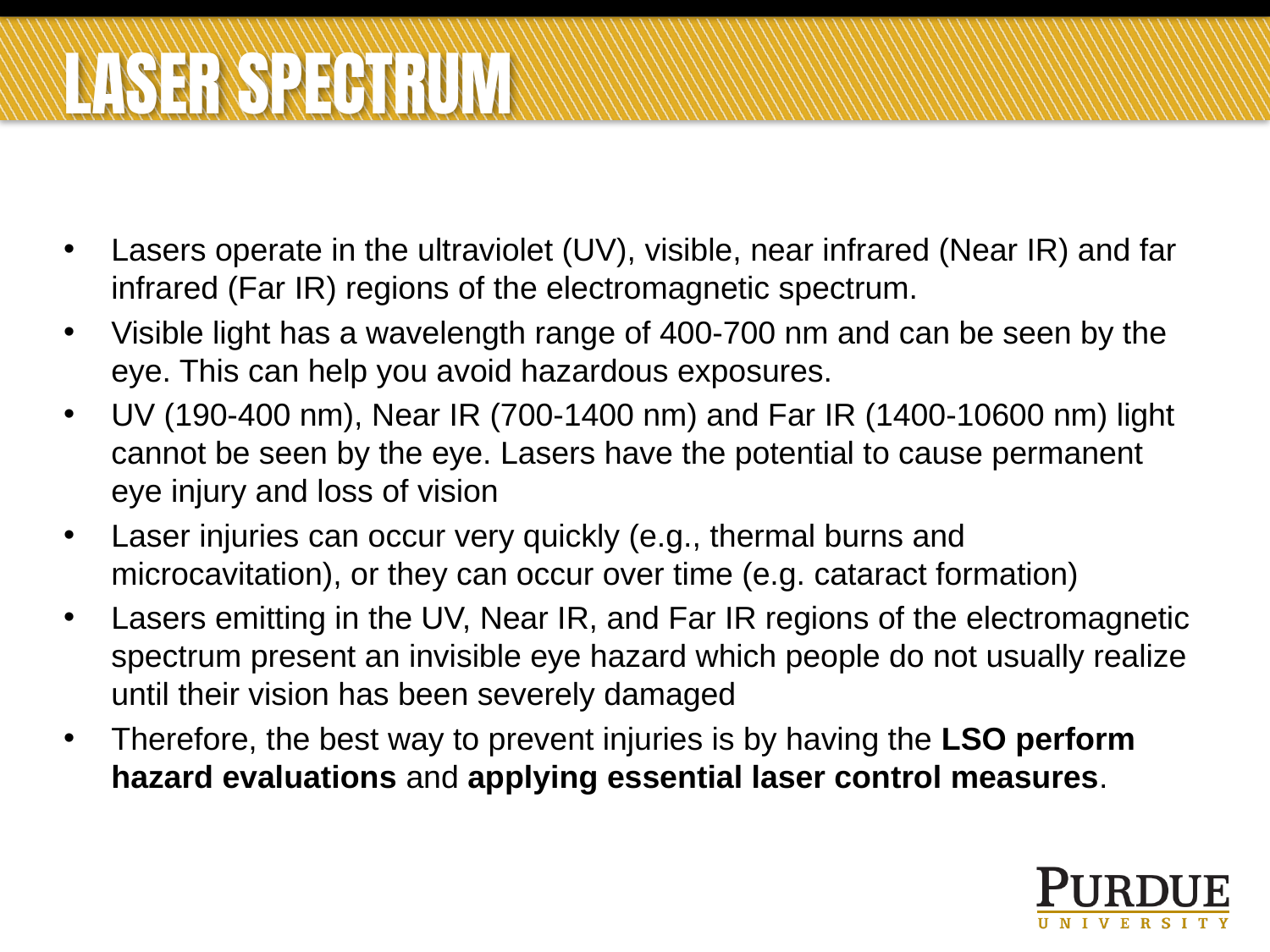

# Laser spectrum

Lasers operate in the ultraviolet (UV), visible, near infrared (Near IR) and far infrared (Far IR) regions of the electromagnetic spectrum.
Visible light has a wavelength range of 400-700 nm and can be seen by the eye. This can help you avoid hazardous exposures.
UV (190-400 nm), Near IR (700-1400 nm) and Far IR (1400-10600 nm) light cannot be seen by the eye. Lasers have the potential to cause permanent eye injury and loss of vision
Laser injuries can occur very quickly (e.g., thermal burns and microcavitation), or they can occur over time (e.g. cataract formation)
Lasers emitting in the UV, Near IR, and Far IR regions of the electromagnetic spectrum present an invisible eye hazard which people do not usually realize until their vision has been severely damaged
Therefore, the best way to prevent injuries is by having the LSO perform hazard evaluations and applying essential laser control measures.